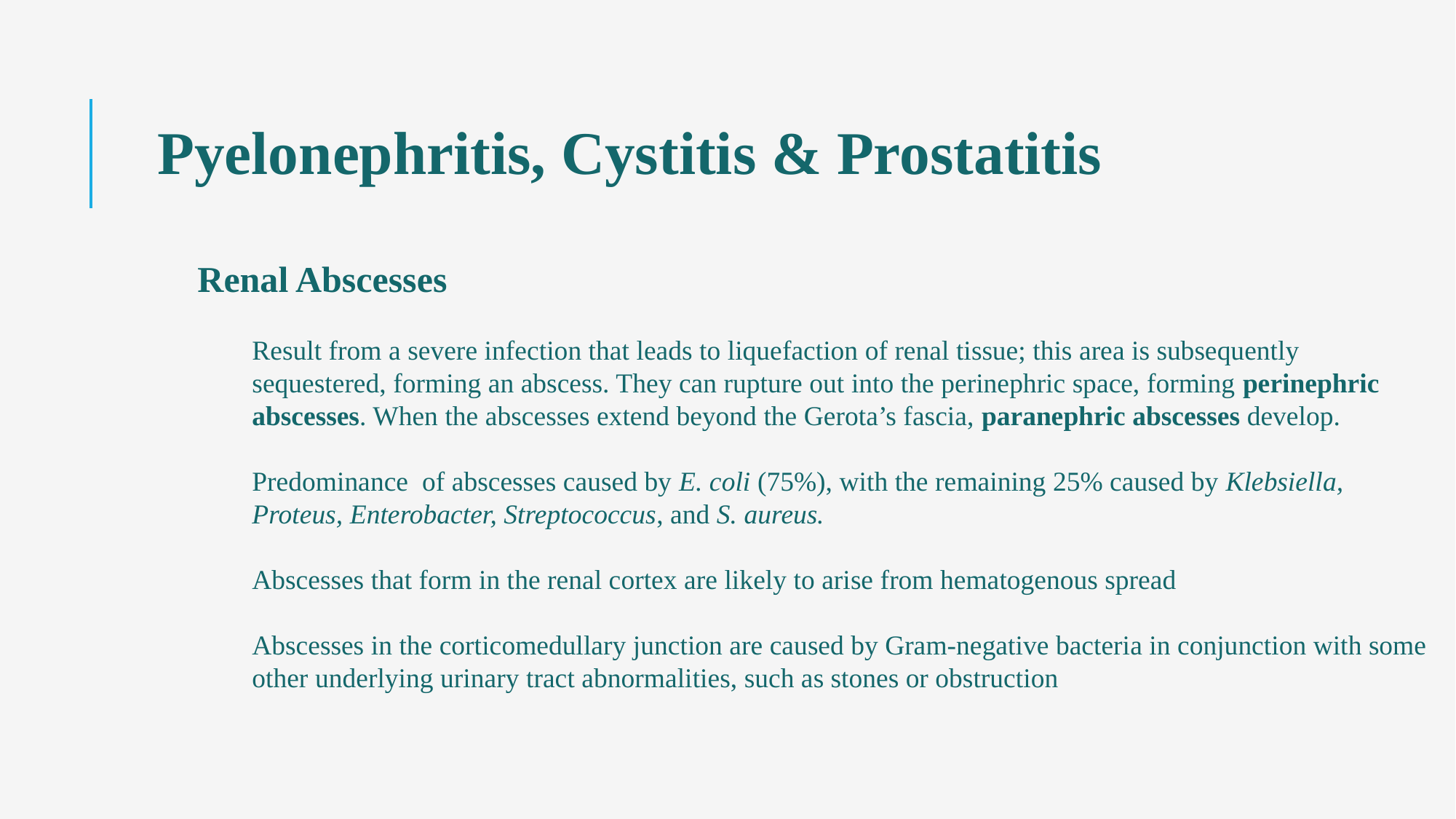

Pyelonephritis, Cystitis & Prostatitis
Renal Abscesses

Result from a severe infection that leads to liquefaction of renal tissue; this area is subsequently sequestered, forming an abscess. They can rupture out into the perinephric space, forming perinephric abscesses. When the abscesses extend beyond the Gerota’s fascia, paranephric abscesses develop.

Predominance  of abscesses caused by E. coli (75%), with the remaining 25% caused by Klebsiella, Proteus, Enterobacter, Streptococcus, and S. aureus.

Abscesses that form in the renal cortex are likely to arise from hematogenous spread

Abscesses in the corticomedullary junction are caused by Gram-negative bacteria in conjunction with some other underlying urinary tract abnormalities, such as stones or obstruction